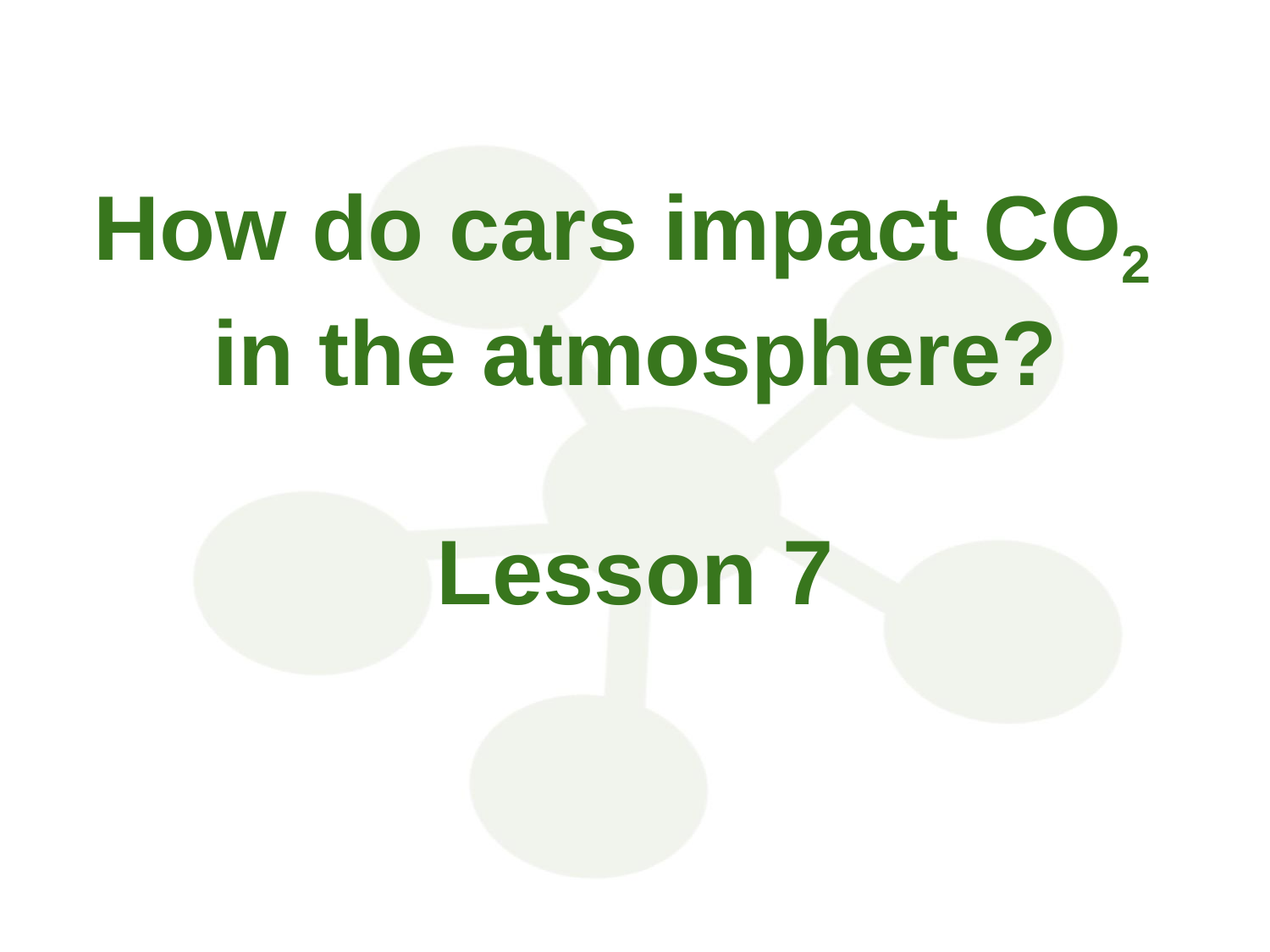

# How do cars impact CO2
in the atmosphere?

Lesson 7